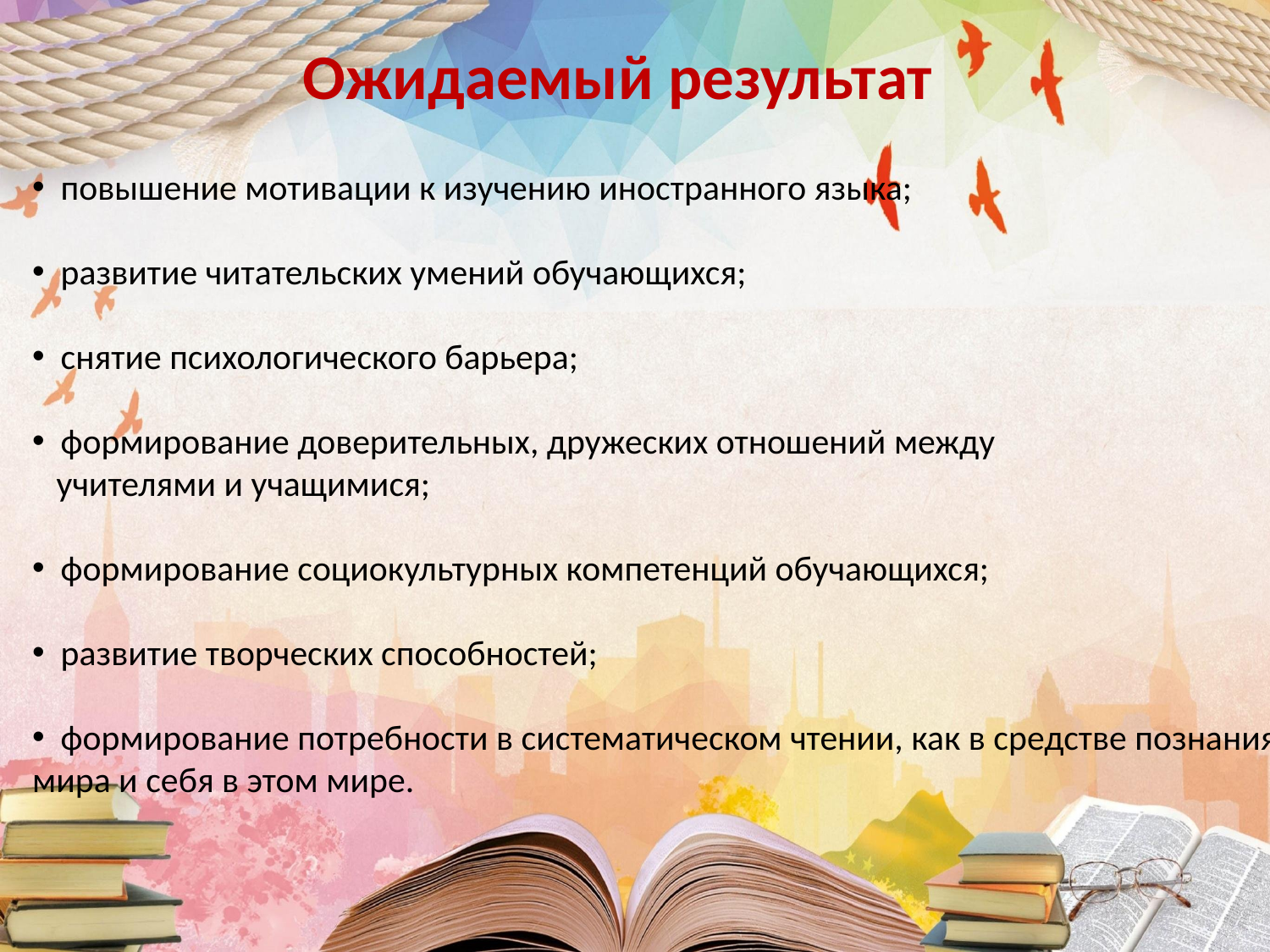

Ожидаемый результат
  повышение мотивации к изучению иностранного языка;

  развитие читательских умений обучающихся;

  снятие психологического барьера;

  формирование доверительных, дружеских отношений между
   учителями и учащимися;

  формирование социокультурных компетенций обучающихся;

  развитие творческих способностей;

  формирование потребности в систематическом чтении, как в средстве познания мира и себя в этом мире.